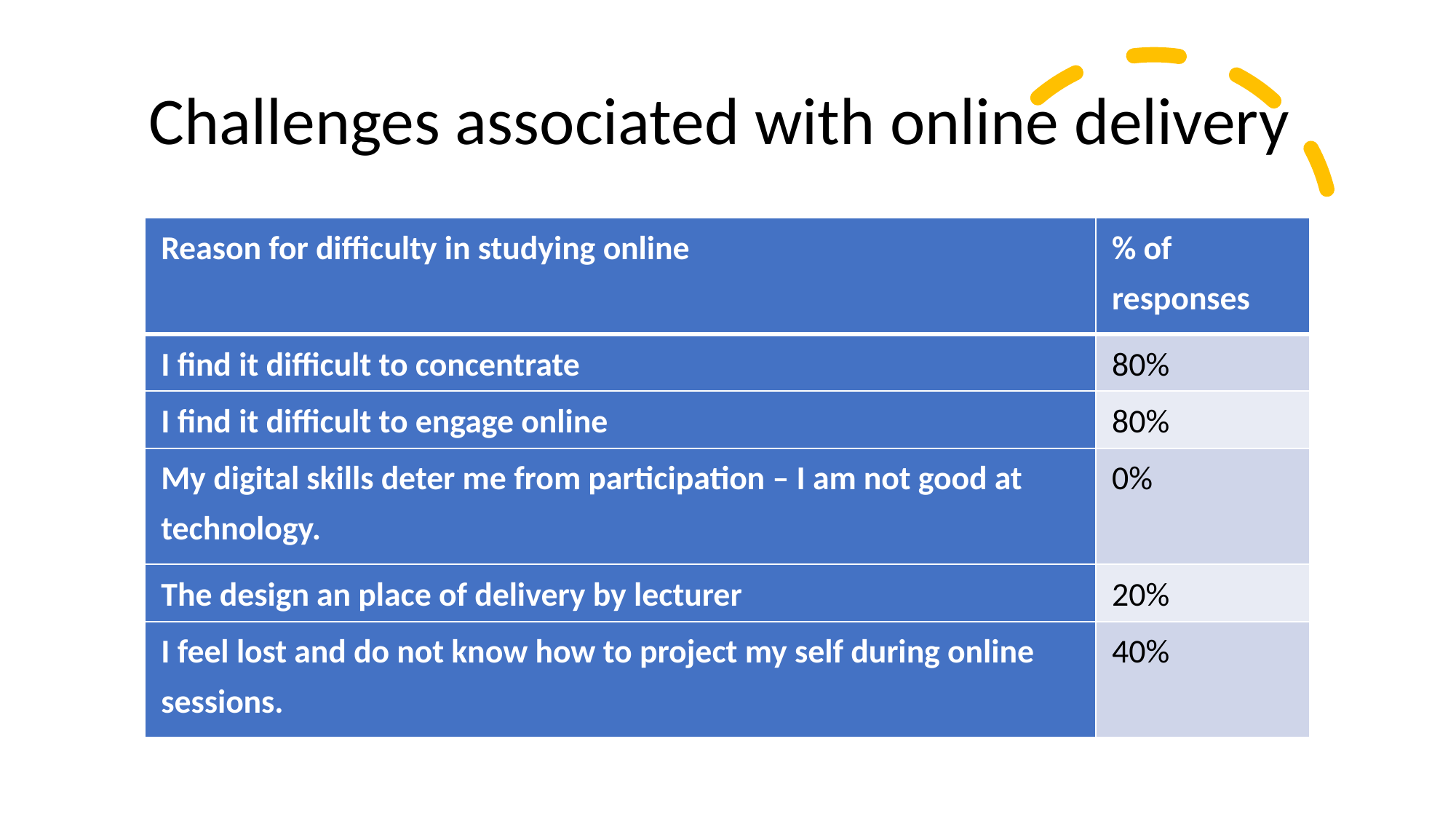

# Challenges associated with online delivery

| Reason for difficulty in studying online | % of responses |
| --- | --- |
| I find it difficult to concentrate | 80% |
| I find it difficult to engage online | 80% |
| My digital skills deter me from participation – I am not good at technology. | 0% |
| The design an place of delivery by lecturer | 20% |
| I feel lost and do not know how to project my self during online sessions. | 40% |